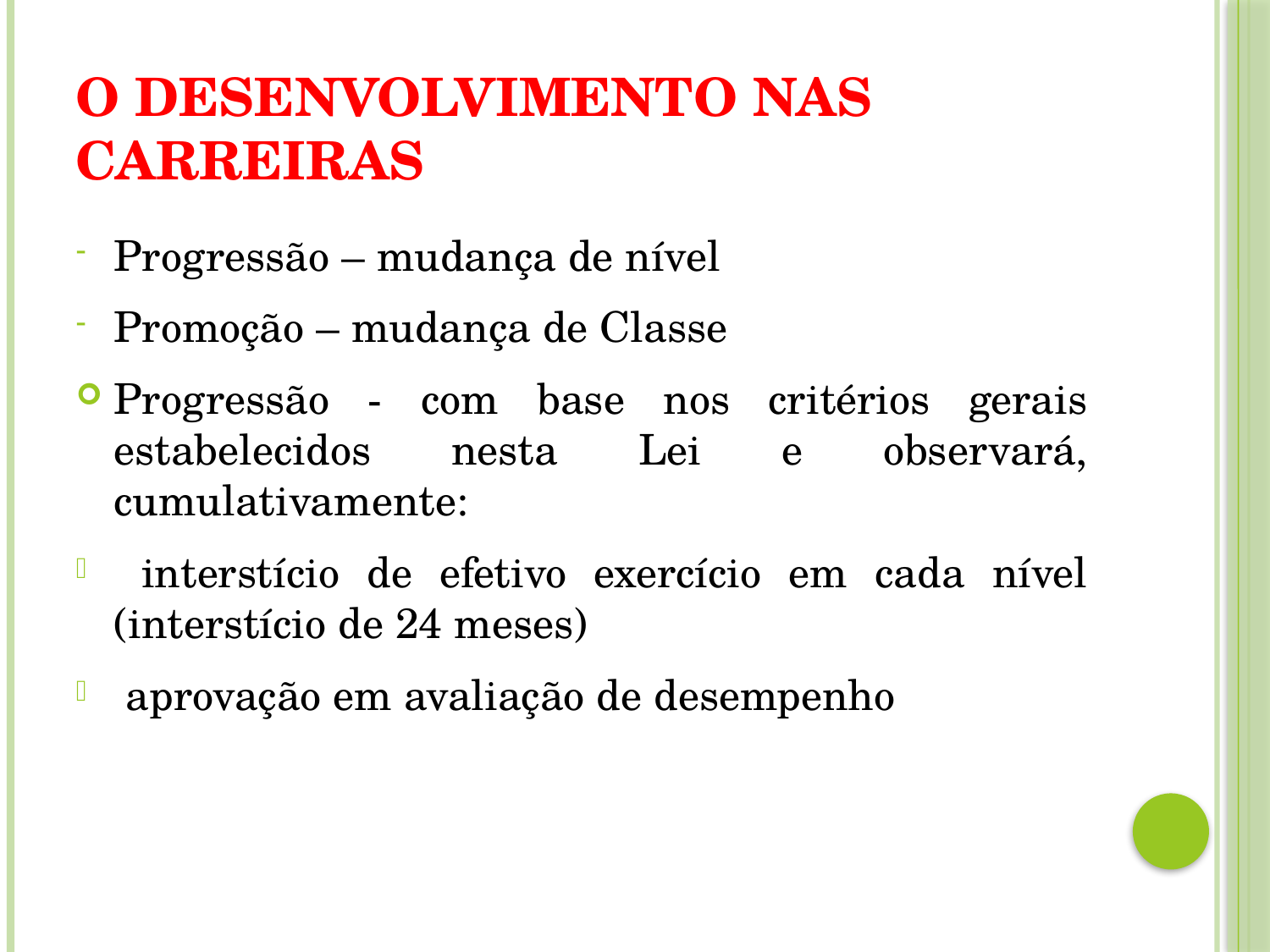

# O Desenvolvimento nas Carreiras
Progressão – mudança de nível
Promoção – mudança de Classe
Progressão - com base nos critérios gerais estabelecidos nesta Lei e observará, cumulativamente:
 interstício de efetivo exercício em cada nível (interstício de 24 meses)
 aprovação em avaliação de desempenho